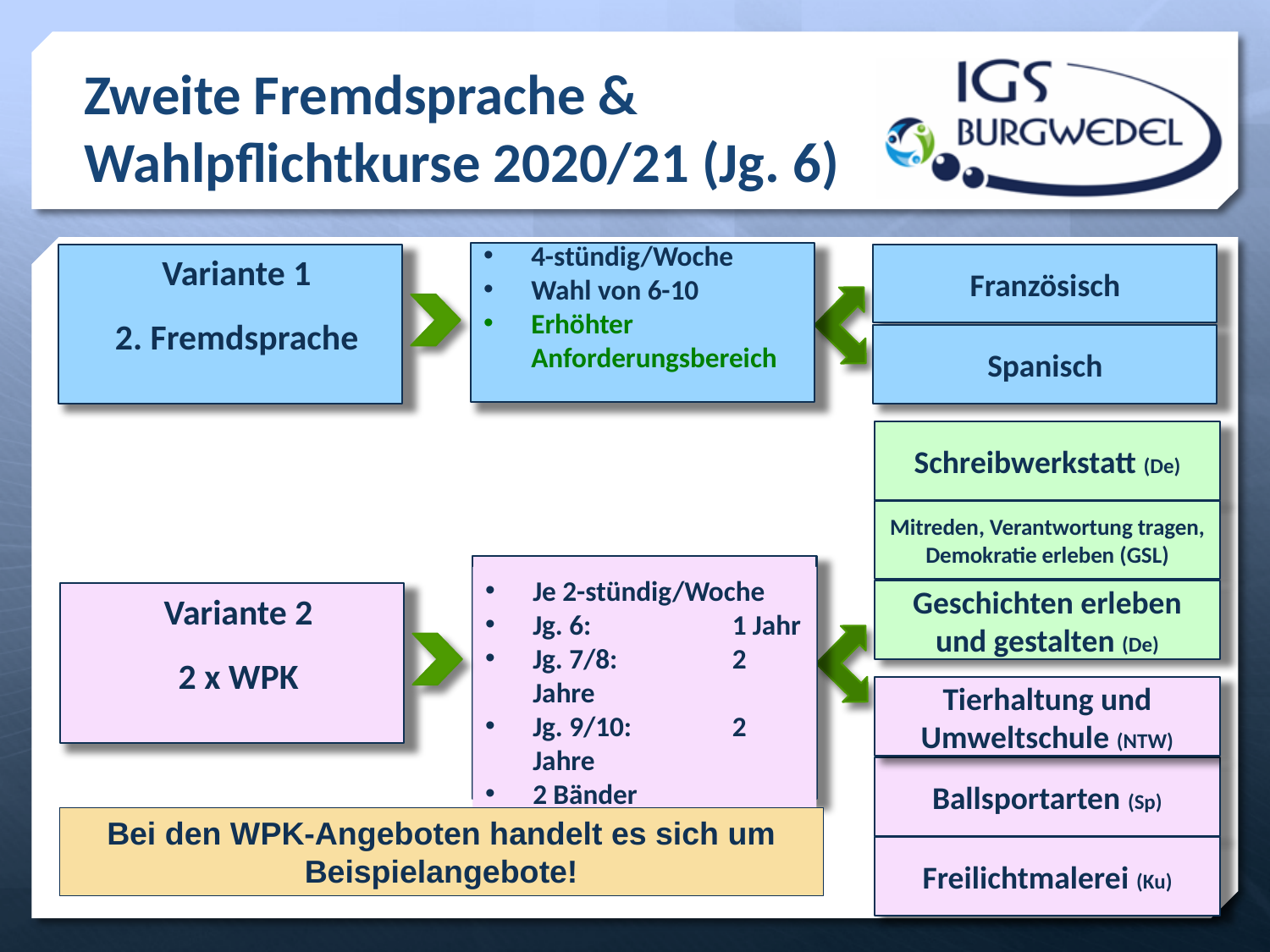

# Zweite Fremdsprache & Wahlpflichtkurse 2020/21 (Jg. 6)
4-stündig/Woche
Wahl von 6-10
Erhöhter Anforderungsbereich

Variante 1

2. Fremdsprache
Französisch
Spanisch

Schreibwerkstatt (De)
Mitreden, Verantwortung tragen, Demokratie erleben (GSL)

Je 2-stündig/Woche
Jg. 6: 	1 Jahr
Jg. 7/8:		2 Jahre
Jg. 9/10:		2 Jahre
2 Bänder

Geschichten erleben und gestalten (De)

Variante 2

2 x WPK

Tierhaltung und Umweltschule (NTW)
Ballsportarten (Sp)
Freilichtmalerei (Ku)
Bei den WPK-Angeboten handelt es sich um Beispielangebote!
IGS Burgwedel
2